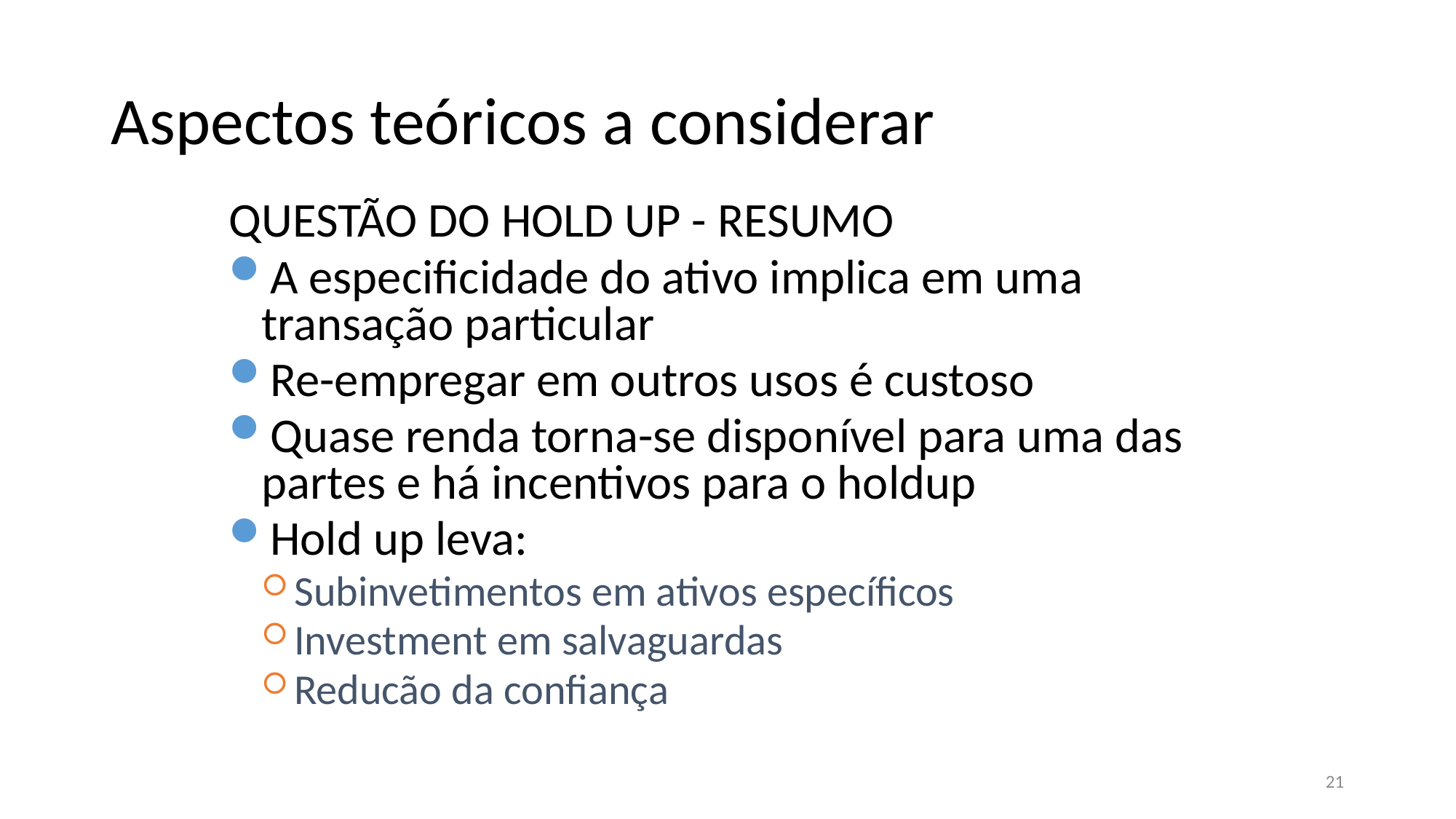

# Aspectos teóricos a considerar
QUESTÃO DO HOLD UP - RESUMO
A especificidade do ativo implica em uma transação particular
Re-empregar em outros usos é custoso
Quase renda torna-se disponível para uma das partes e há incentivos para o holdup
Hold up leva:
Subinvetimentos em ativos específicos
Investment em salvaguardas
Reducão da confiança
21